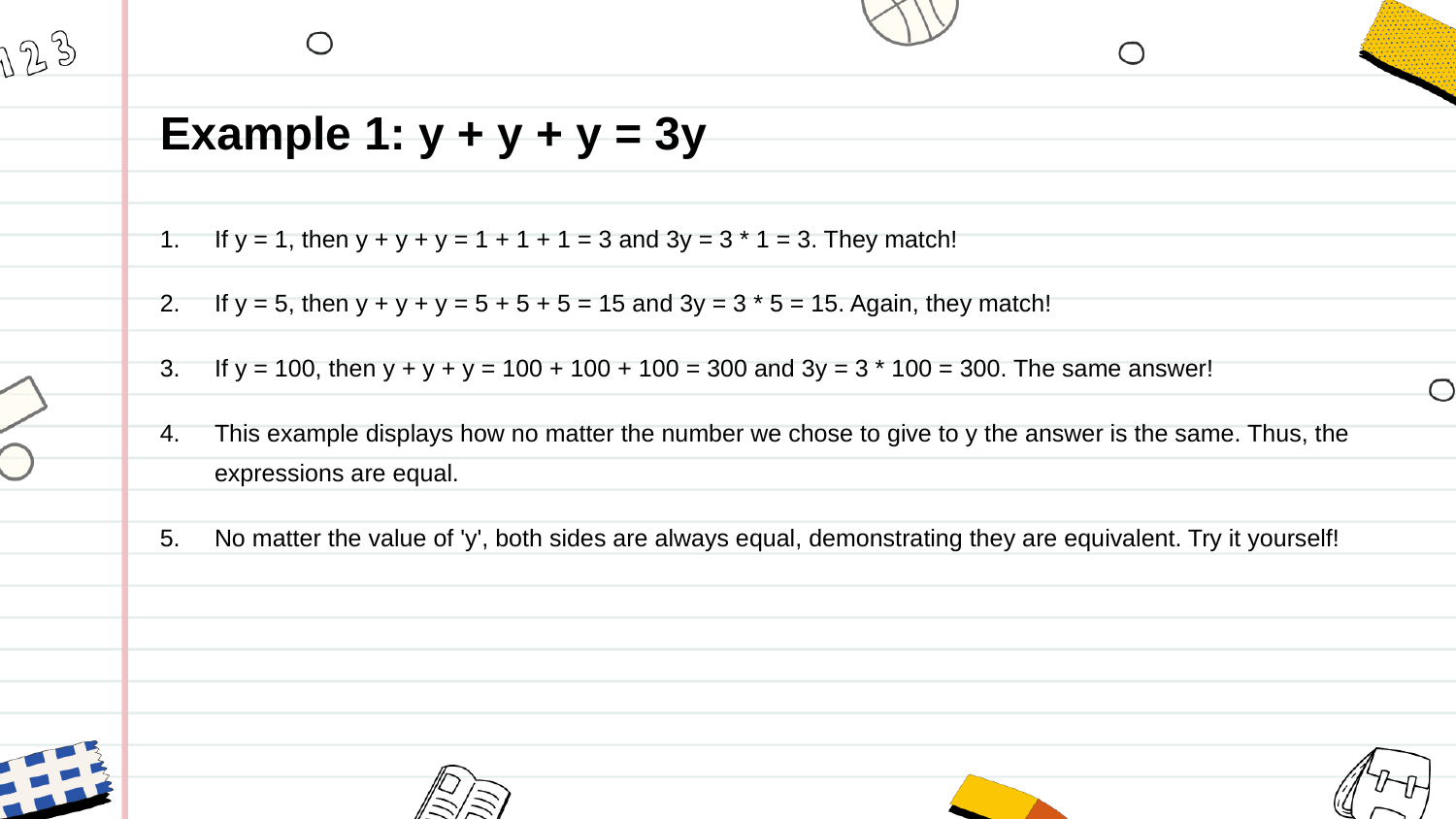

Example 1: y + y + y = 3y
If y = 1, then y + y + y = 1 + 1 + 1 = 3 and 3y = 3 * 1 = 3. They match!
If y = 5, then y + y + y = 5 + 5 + 5 = 15 and 3y = 3 * 5 = 15. Again, they match!
If y = 100, then y + y + y = 100 + 100 + 100 = 300 and 3y = 3 * 100 = 300. The same answer!
This example displays how no matter the number we chose to give to y the answer is the same. Thus, the expressions are equal.
No matter the value of 'y', both sides are always equal, demonstrating they are equivalent. Try it yourself!